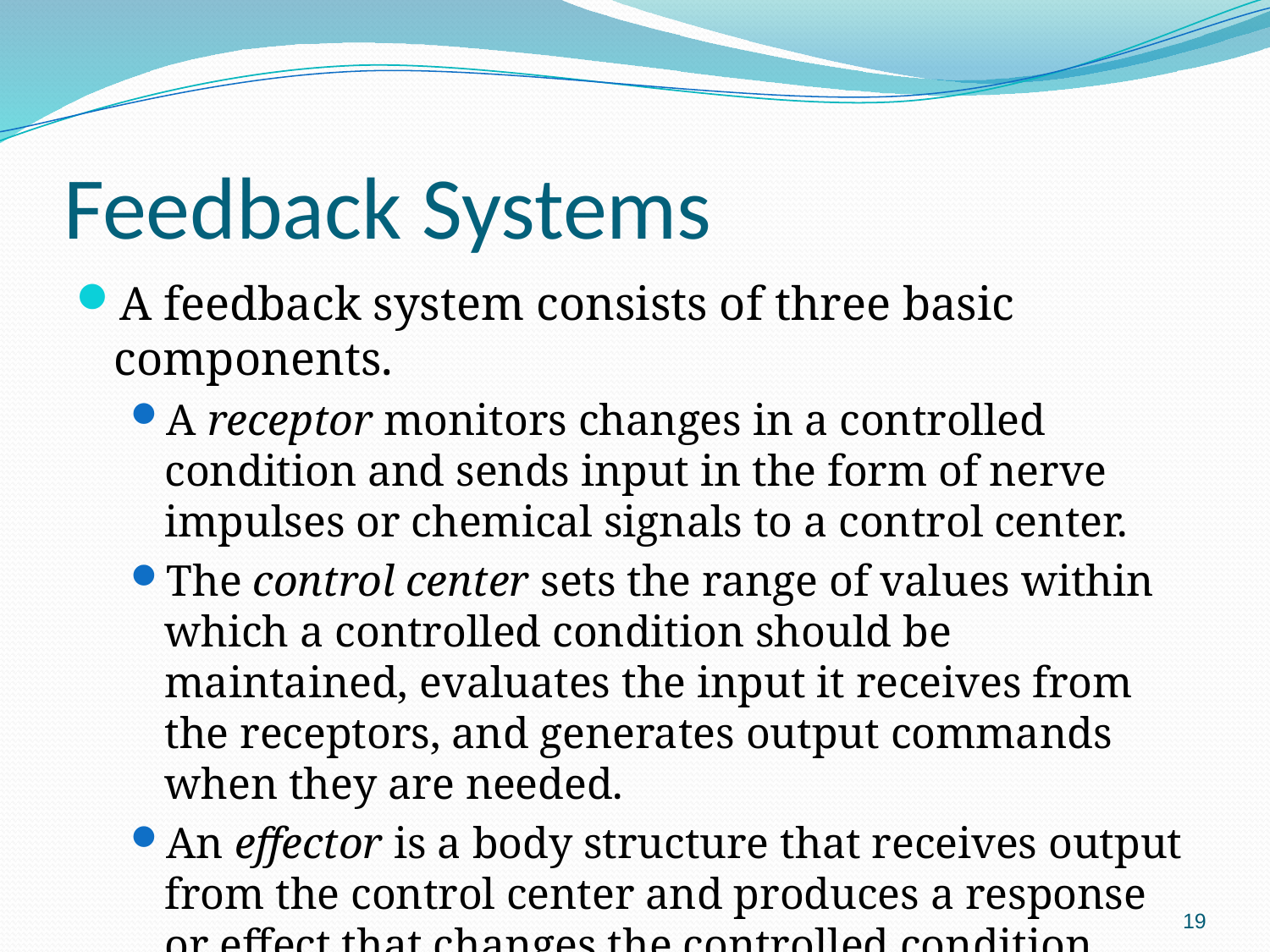

# Feedback Systems
A feedback system consists of three basic components.
A receptor monitors changes in a controlled condition and sends input in the form of nerve impulses or chemical signals to a control center.
The control center sets the range of values within which a controlled condition should be maintained, evaluates the input it receives from the receptors, and generates output commands when they are needed.
An effector is a body structure that receives output from the control center and produces a response or effect that changes the controlled condition.

19